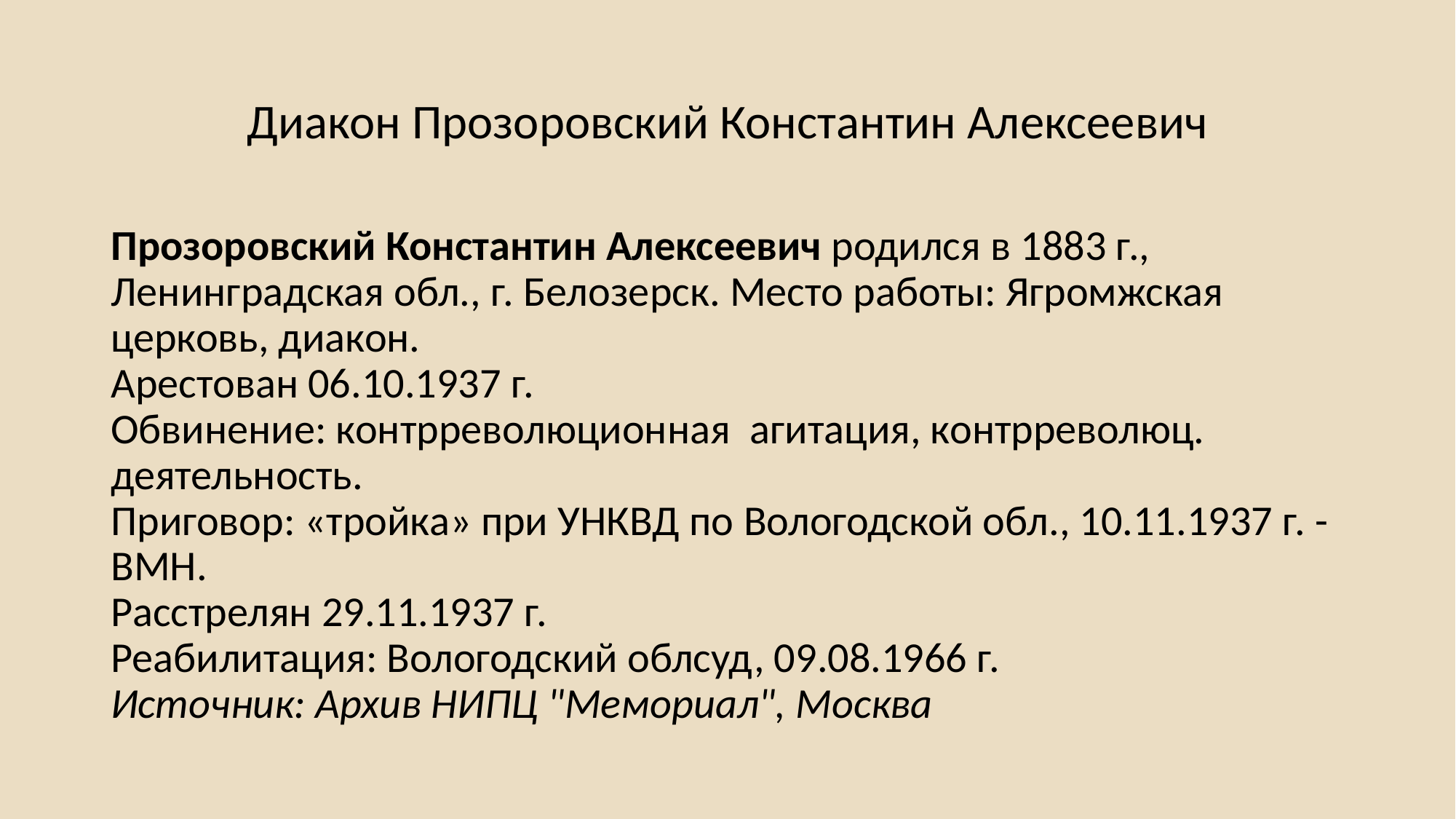

# Диакон Прозоровский Константин Алексеевич
Прозоровский Константин Алексеевич родился в 1883 г., Ленинградская обл., г. Белозерск. Место работы: Ягромжская церковь, диакон. 
Арестован 06.10.1937 г.
Обвинение: контрреволюционная  агитация, контрреволюц. деятельность. 
Приговор: «тройка» при УНКВД по Вологодской обл., 10.11.1937 г. - ВМН.
Расстрелян 29.11.1937 г.
Реабилитация: Вологодский облсуд, 09.08.1966 г.
Источник: Архив НИПЦ "Мемориал", Москва